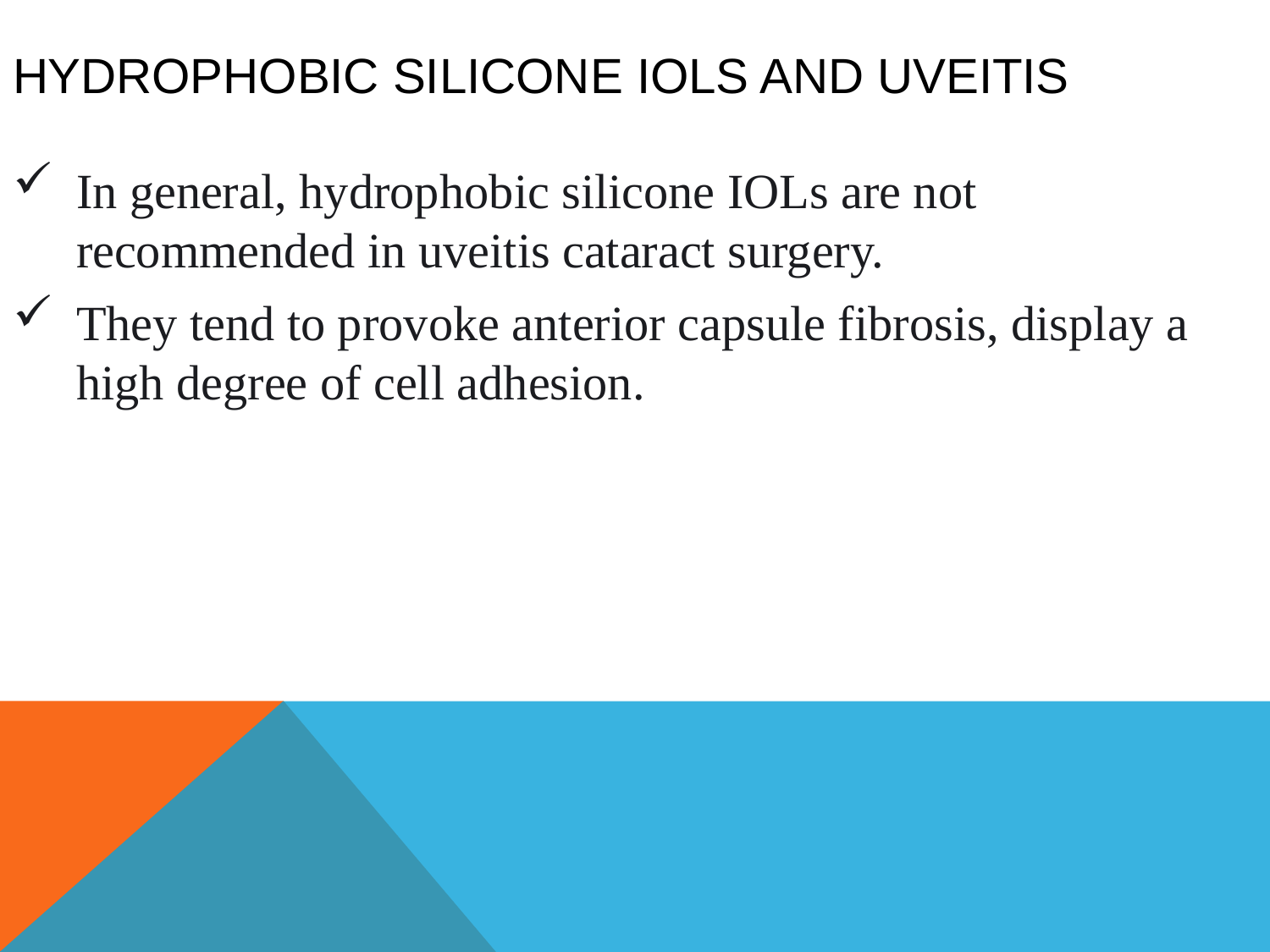

# Hydrophobic Silicone IOLs and Uveitis
In general, hydrophobic silicone IOLs are not recommended in uveitis cataract surgery.
They tend to provoke anterior capsule fibrosis, display a high degree of cell adhesion.